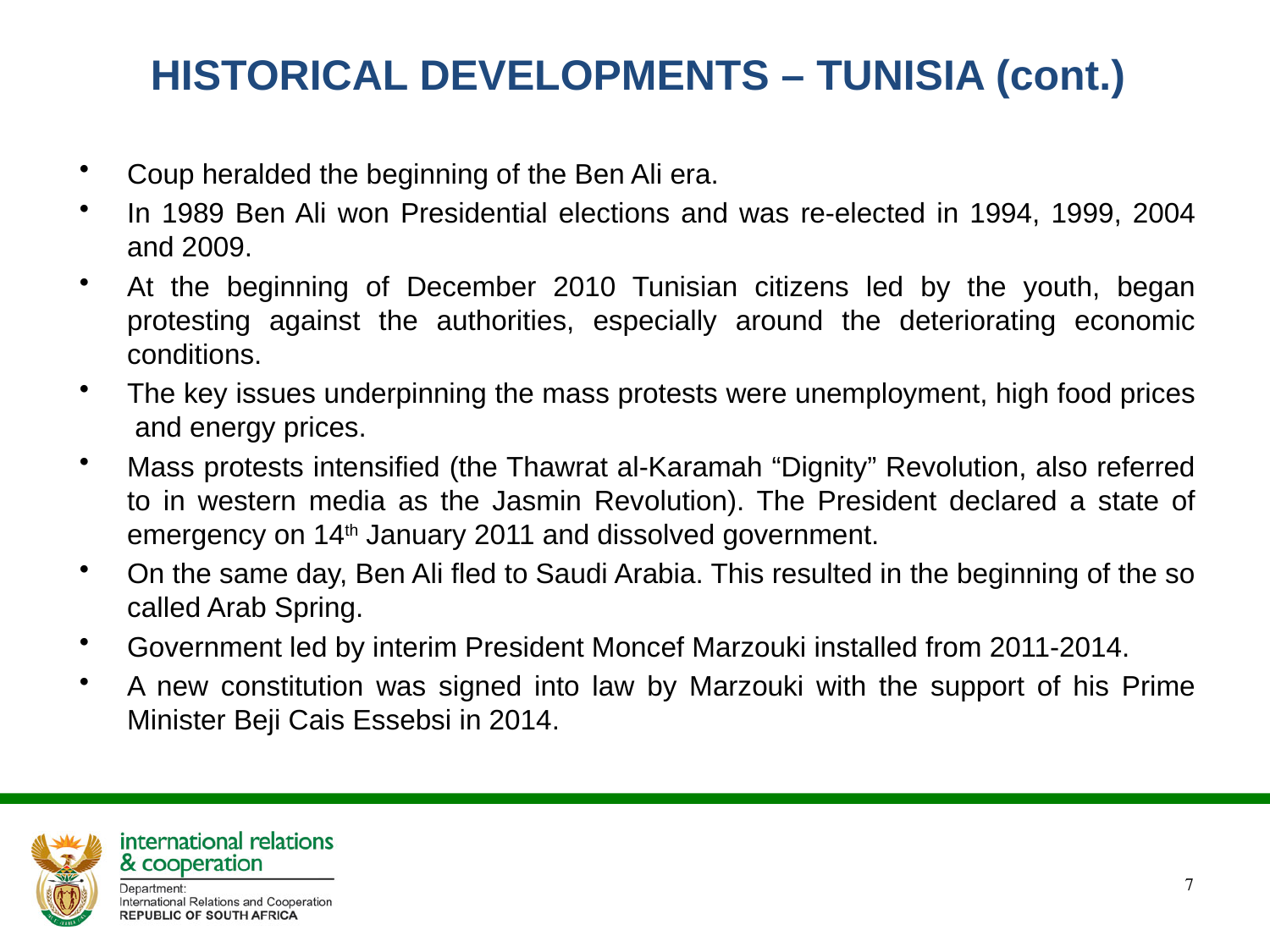

# HISTORICAL DEVELOPMENTS – TUNISIA (cont.)
Coup heralded the beginning of the Ben Ali era.
In 1989 Ben Ali won Presidential elections and was re-elected in 1994, 1999, 2004 and 2009.
At the beginning of December 2010 Tunisian citizens led by the youth, began protesting against the authorities, especially around the deteriorating economic conditions.
The key issues underpinning the mass protests were unemployment, high food prices  and energy prices.
Mass protests intensified (the Thawrat al-Karamah “Dignity” Revolution, also referred to in western media as the Jasmin Revolution). The President declared a state of emergency on 14th January 2011 and dissolved government.
On the same day, Ben Ali fled to Saudi Arabia. This resulted in the beginning of the so called Arab Spring.
Government led by interim President Moncef Marzouki installed from 2011-2014.
A new constitution was signed into law by Marzouki with the support of his Prime Minister Beji Cais Essebsi in 2014.

7